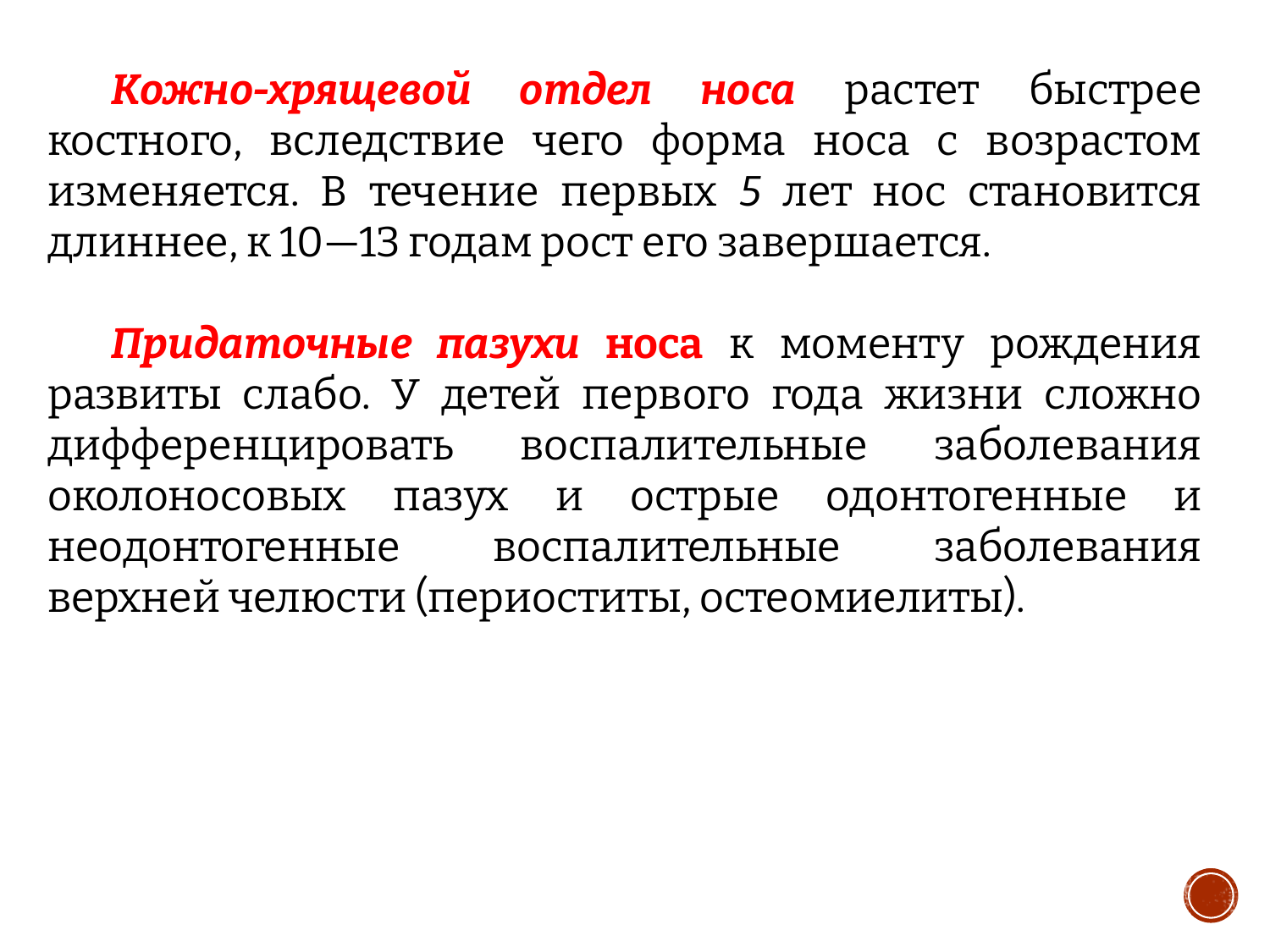

Кожно-хрящевой отдел носа растет быстрее костного, вследствие чего форма носа с возрастом изменяется. В течение первых 5 лет нос становится длиннее, к 10—13 годам рост его завершается.

Придаточные пазухи носа к моменту рождения развиты слабо. У детей первого года жизни сложно дифференцировать воспалительные заболевания околоносовых пазух и острые одонтогенные и неодонтогенные воспалительные заболевания верхней челюсти (периоститы, остеомиелиты).